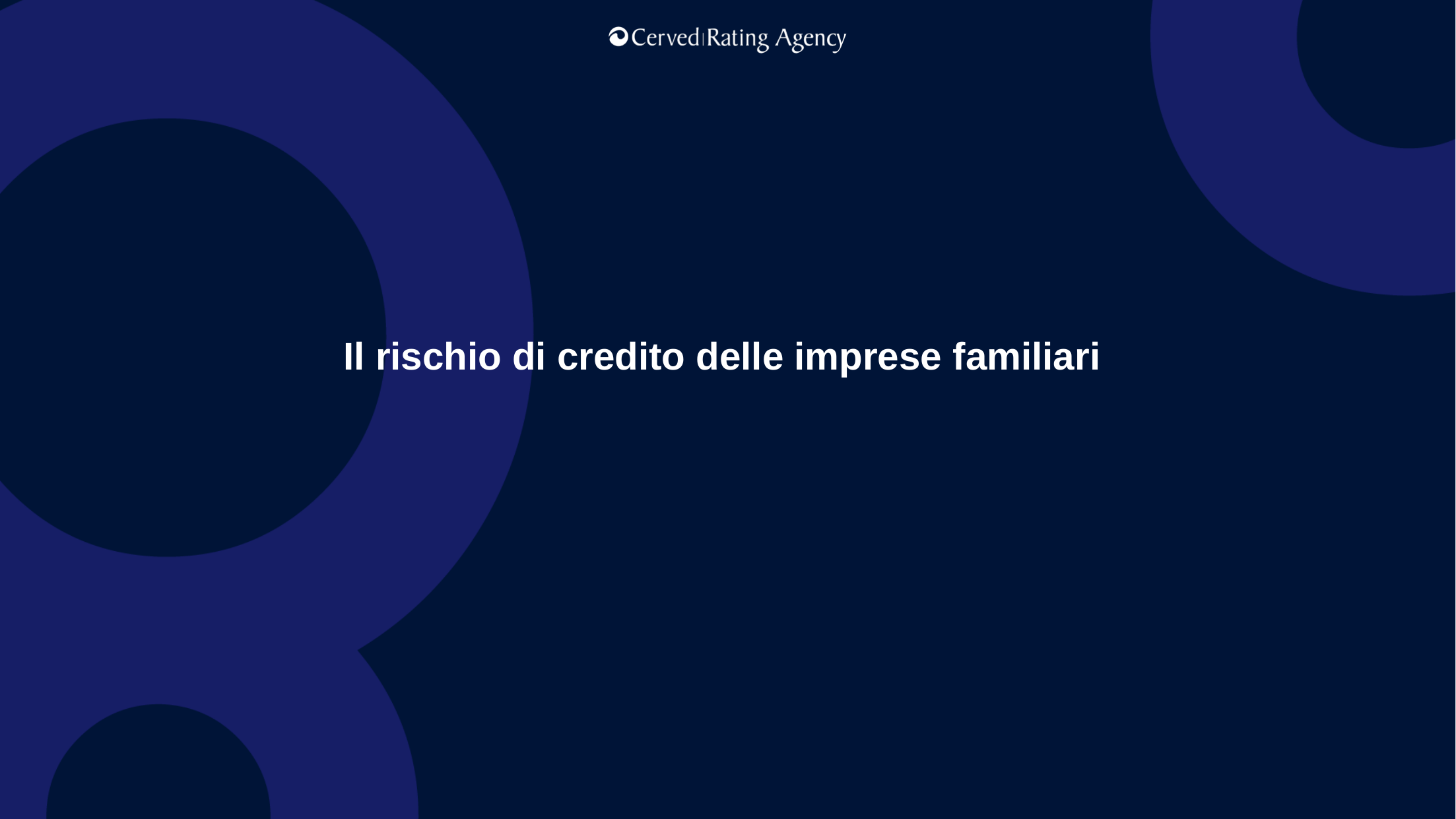

Il rischio di credito delle imprese familiari